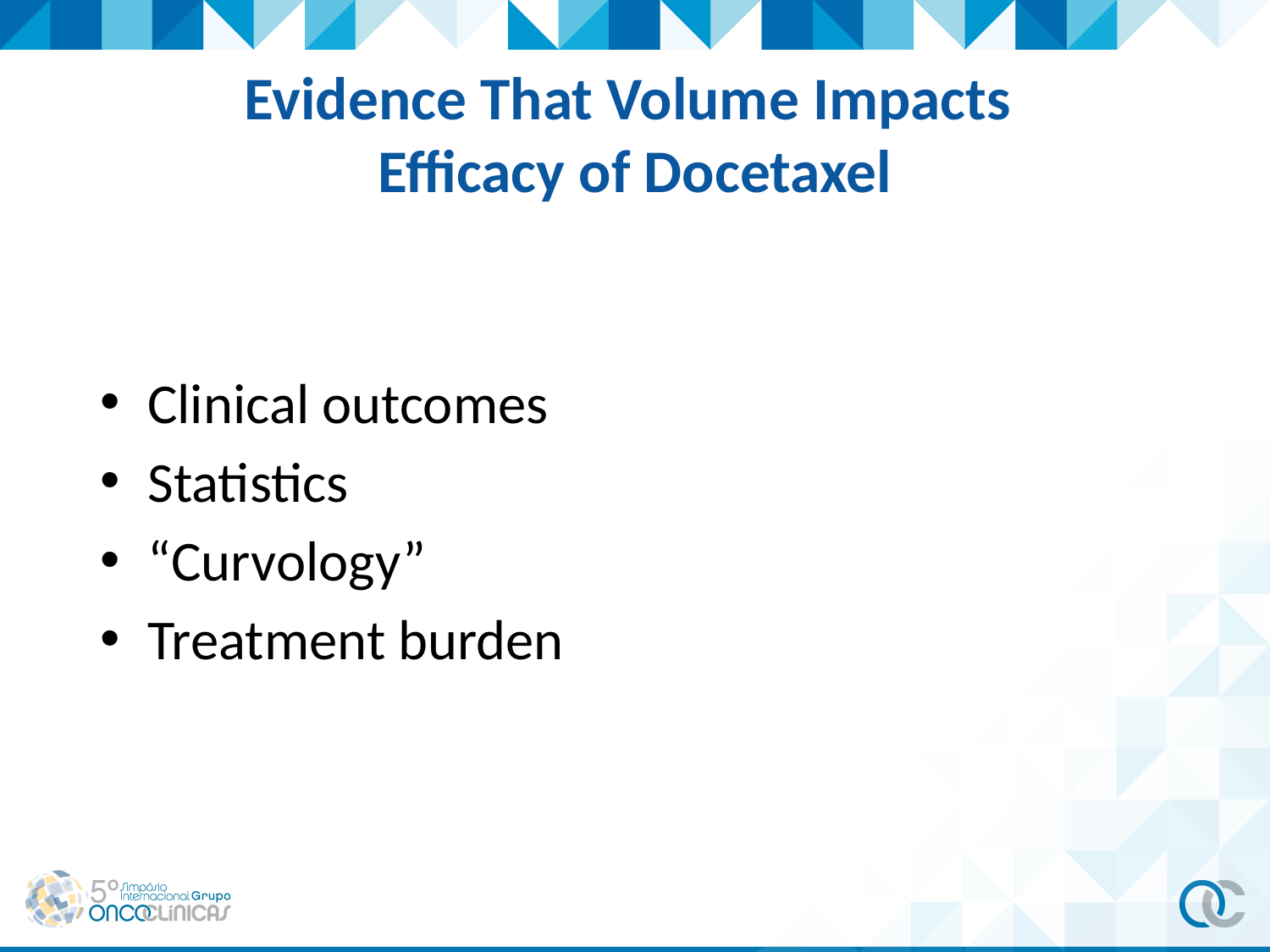

# Evidence That Volume Impacts Efficacy of Docetaxel
Clinical outcomes
Statistics
“Curvology”
Treatment burden